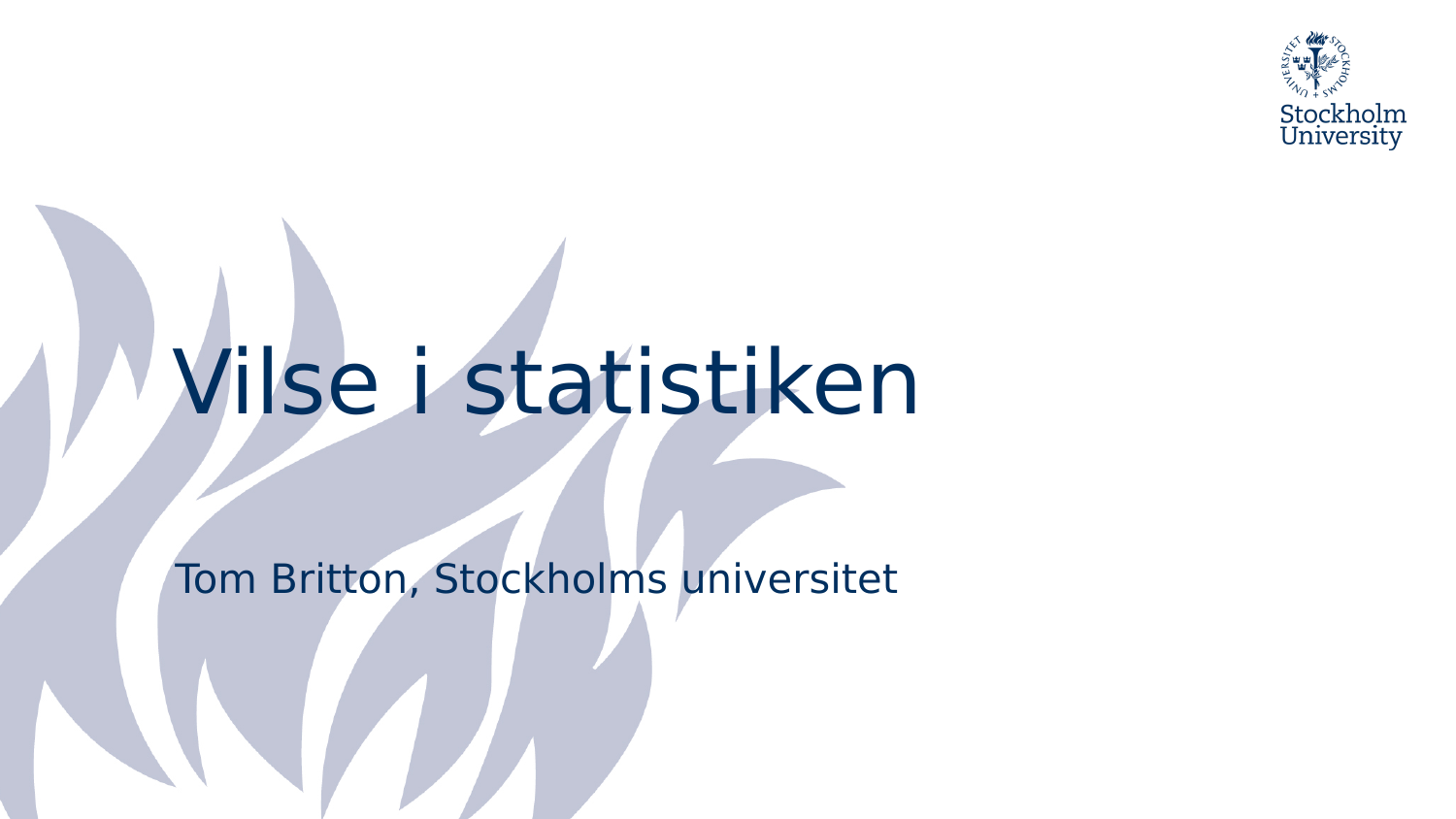

# Vilse i statistiken
Tom Britton, Stockholms universitet